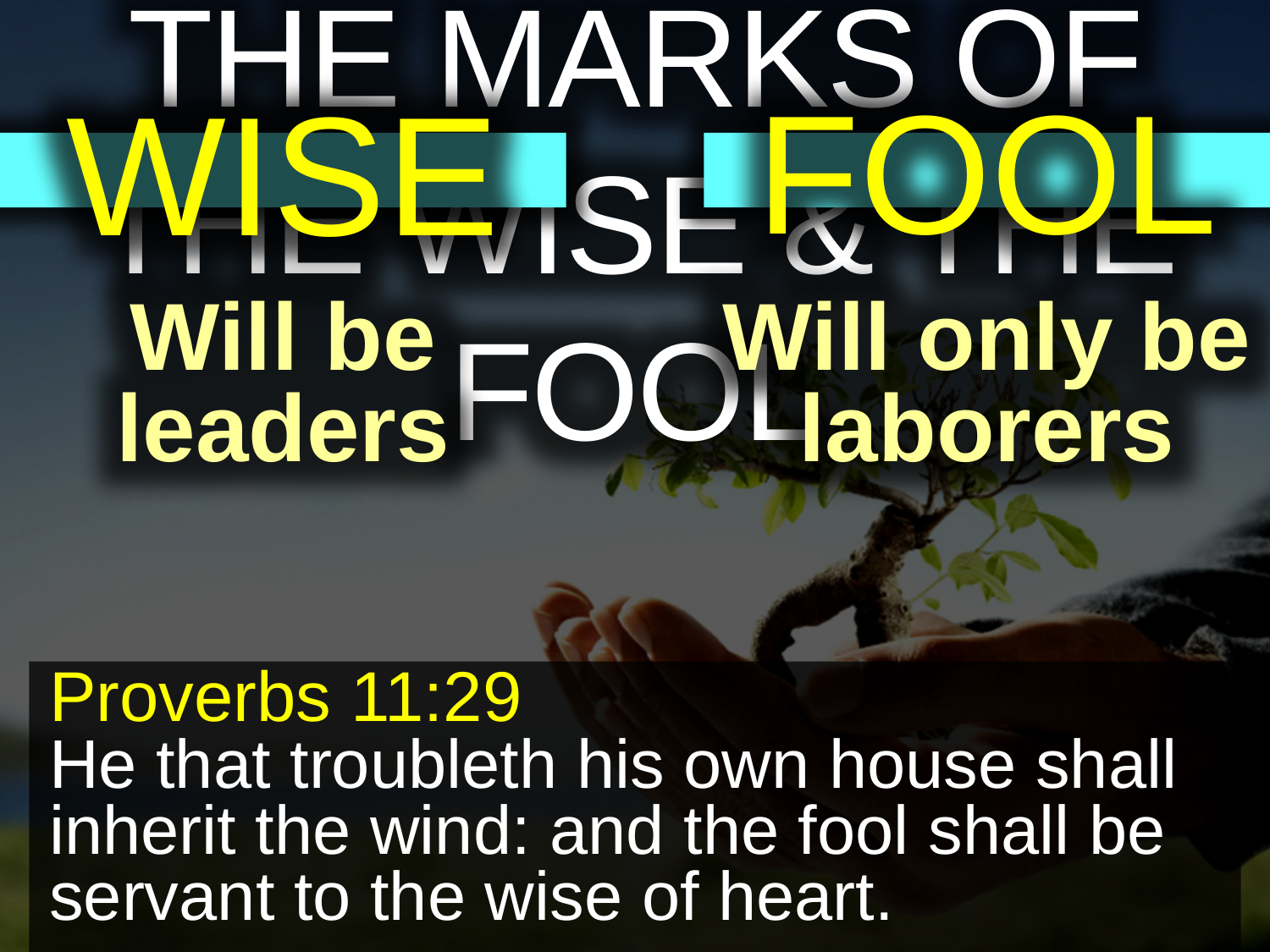

THE MARKS OF THE WISE & THE FOOL
FOOL
WISE

Will be leaders
Will only be laborers
Proverbs 11:29
He that troubleth his own house shall inherit the wind: and the fool shall be servant to the wise of heart.